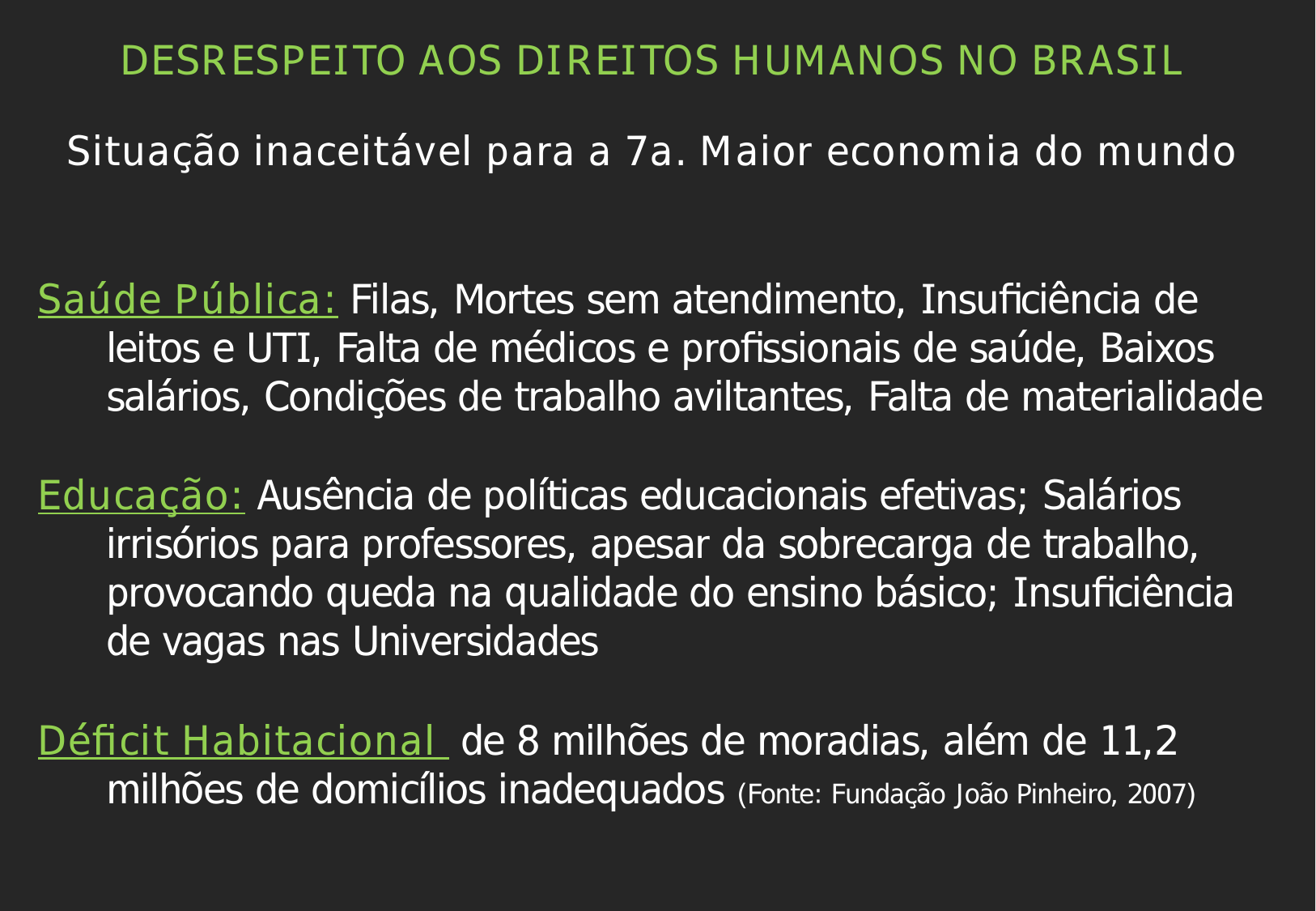

DESRESPEITO AOS DIREITOS HUMANOS NO BRASIL
Situação inaceitável para a 7a. Maior economia do mundo

Saúde Pública: Filas, Mortes sem atendimento, Insuficiência de leitos e UTI, Falta de médicos e profissionais de saúde, Baixos salários, Condições de trabalho aviltantes, Falta de materialidade
Educação: Ausência de políticas educacionais efetivas; Salários irrisórios para professores, apesar da sobrecarga de trabalho, provocando queda na qualidade do ensino básico; Insuficiência de vagas nas Universidades
Déficit Habitacional  de 8 milhões de moradias, além de 11,2 milhões de domicílios inadequados (Fonte: Fundação João Pinheiro, 2007)